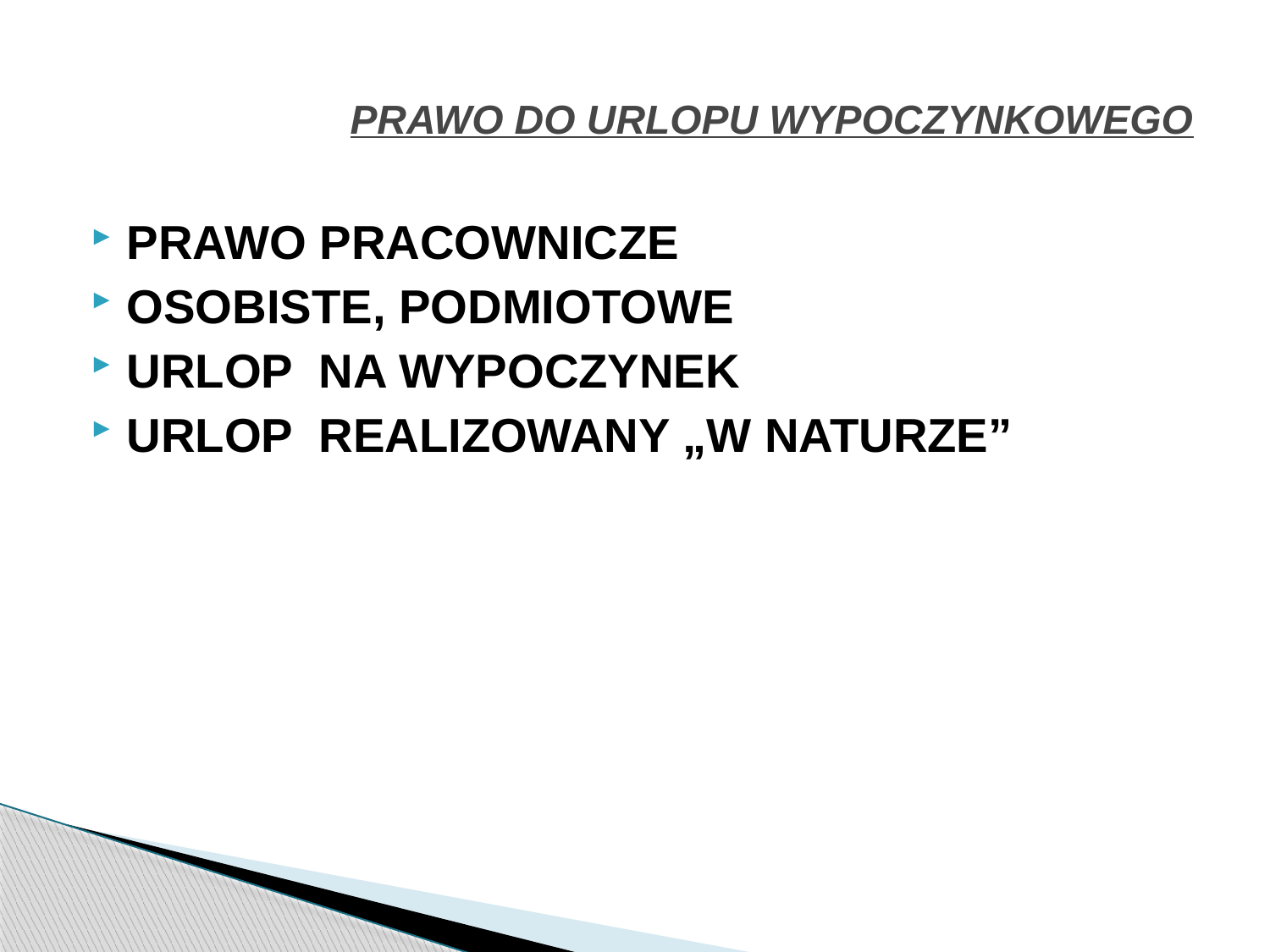

# PRAWO DO URLOPU WYPOCZYNKOWEGO
PRAWO PRACOWNICZE
OSOBISTE, PODMIOTOWE
URLOP  NA WYPOCZYNEK
URLOP  REALIZOWANY „W NATURZE”